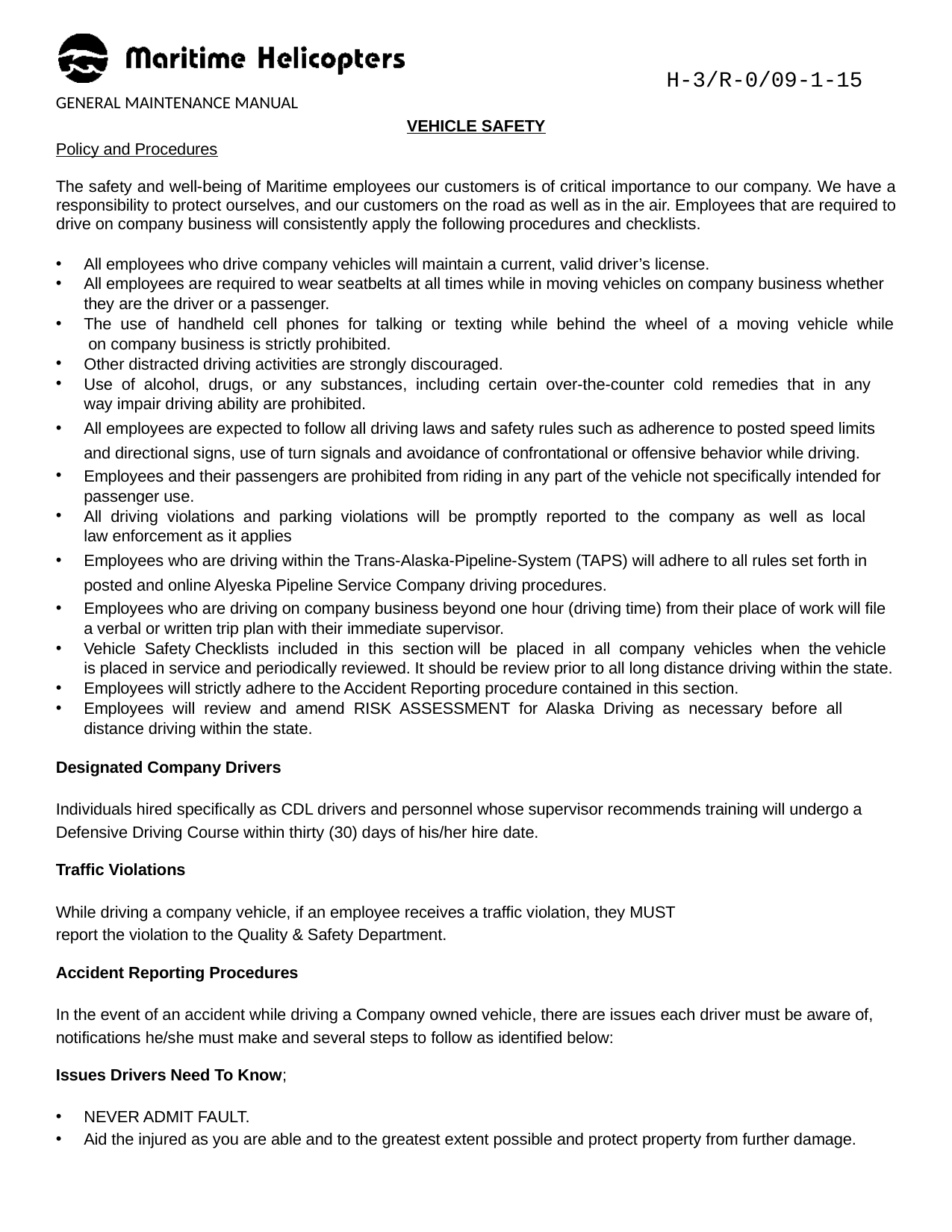

H-3/R-0/09-1-15
GENERAL MAINTENANCE MANUAL
VEHICLE SAFETY
Policy and Procedures

The safety and well-being of Maritime employees our customers is of critical importance to our company. We have a responsibility to protect ourselves, and our customers on the road as well as in the air. Employees that are required to drive on company business will consistently apply the following procedures and checklists.

All employees who drive company vehicles will maintain a current, valid driver’s license.
All employees are required to wear seatbelts at all times while in moving vehicles on company business whether they are the driver or a passenger.
The  use  of  handheld  cell  phones  for  talking  or  texting  while  behind  the  wheel  of  a  moving  vehicle  while  on company business is strictly prohibited.
Other distracted driving activities are strongly discouraged.
Use  of  alcohol,  drugs,  or  any  substances,  including  certain  over-the-counter  cold  remedies  that  in  any  way impair driving ability are prohibited.
All employees are expected to follow all driving laws and safety rules such as adherence to posted speed limits and directional signs, use of turn signals and avoidance of confrontational or offensive behavior while driving.
Employees and their passengers are prohibited from riding in any part of the vehicle not specifically intended for
passenger use.
All  driving  violations  and  parking  violations  will  be  promptly  reported  to  the  company  as  well  as  local  law enforcement as it applies
Employees who are driving within the Trans-Alaska-Pipeline-System (TAPS) will adhere to all rules set forth in posted and online Alyeska Pipeline Service Company driving procedures.
Employees who are driving on company business beyond one hour (driving time) from their place of work will file
a verbal or written trip plan with their immediate supervisor.
Vehicle  Safety Checklists  included  in  this  section will  be  placed  in  all  company  vehicles  when  the vehicle  is placed in service and periodically reviewed. It should be review prior to all long distance driving within the state.
Employees will strictly adhere to the Accident Reporting procedure contained in this section.
Employees  will  review  and  amend  RISK  ASSESSMENT  for  Alaska  Driving  as  necessary  before  all  distance driving within the state.

Designated Company Drivers

Individuals hired specifically as CDL drivers and personnel whose supervisor recommends training will undergo a Defensive Driving Course within thirty (30) days of his/her hire date.

Traffic Violations

While driving a company vehicle, if an employee receives a traffic violation, they MUST report the violation to the Quality & Safety Department.

Accident Reporting Procedures

In the event of an accident while driving a Company owned vehicle, there are issues each driver must be aware of, notifications he/she must make and several steps to follow as identified below:

Issues Drivers Need To Know;

NEVER ADMIT FAULT.
Aid the injured as you are able and to the greatest extent possible and protect property from further damage.